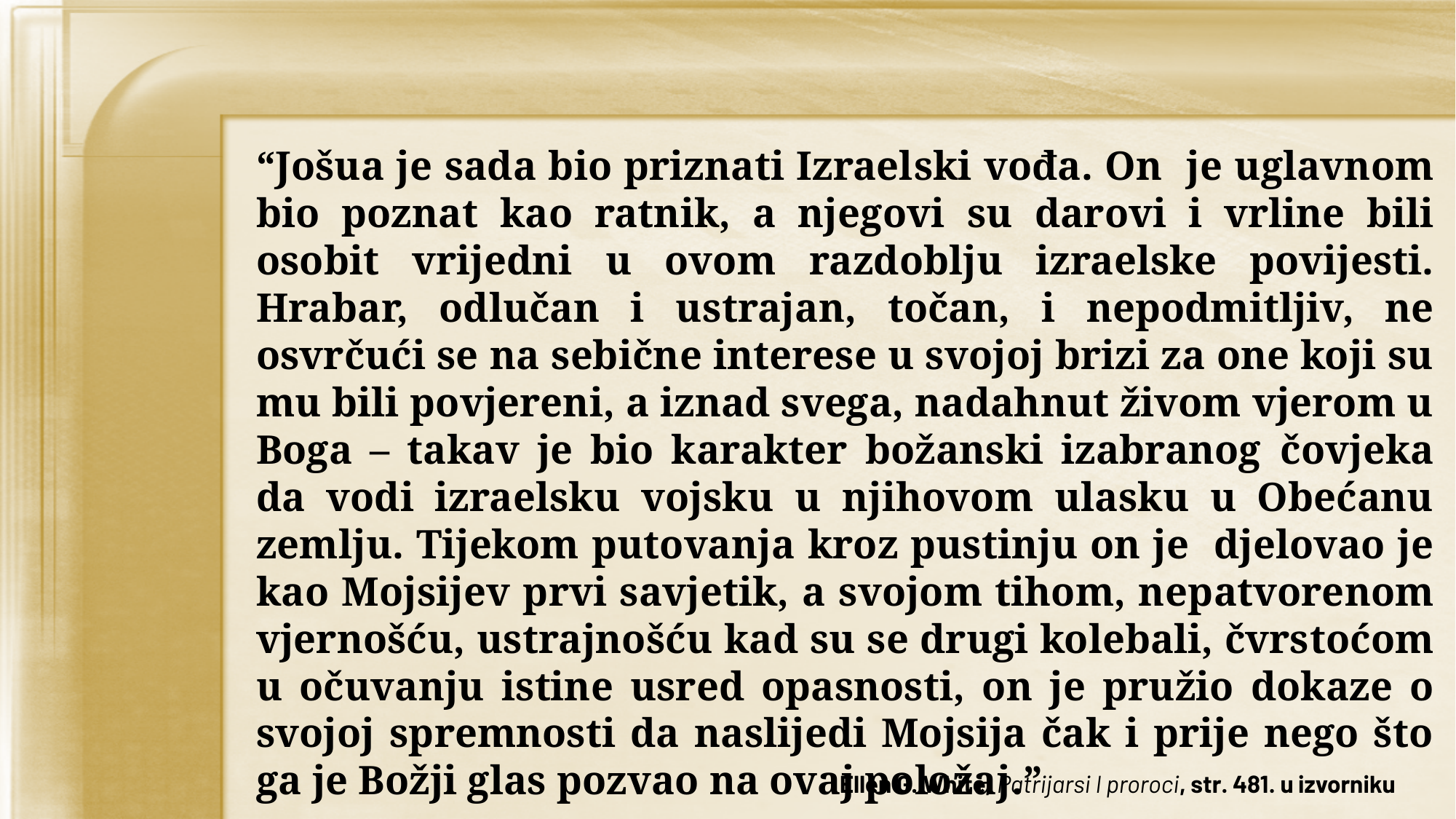

“Jošua je sada bio priznati Izraelski vođa. On  je uglavnom bio poznat kao ratnik, a njegovi su darovi i vrline bili osobit vrijedni u ovom razdoblju izraelske povijesti. Hrabar, odlučan i ustrajan, točan, i nepodmitljiv, ne osvrčući se na sebične interese u svojoj brizi za one koji su mu bili povjereni, a iznad svega, nadahnut živom vjerom u Boga – takav je bio karakter božanski izabranog čovjeka da vodi izraelsku vojsku u njihovom ulasku u Obećanu zemlju. Tijekom putovanja kroz pustinju on je  djelovao je kao Mojsijev prvi savjetik, a svojom tihom, nepatvorenom vjernošću, ustrajnošću kad su se drugi kolebali, čvrstoćom u očuvanju istine usred opasnosti, on je pružio dokaze o svojoj spremnosti da naslijedi Mojsija čak i prije nego što ga je Božji glas pozvao na ovaj položaj.”
Ellen G. White, Patrijarsi I proroci, str. 481. u izvorniku